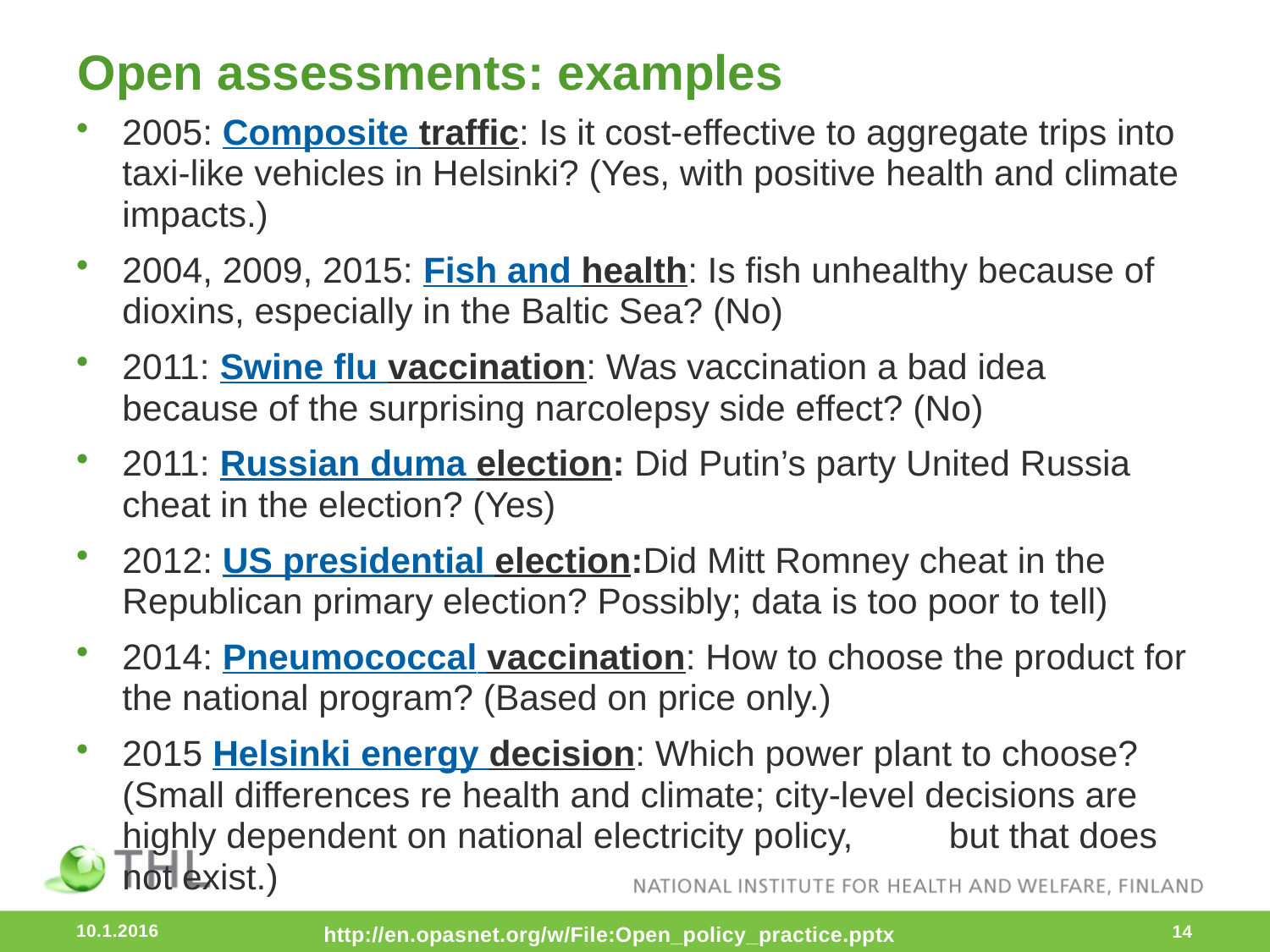

# Open assessments: examples
2005: Composite traffic: Is it cost-effective to aggregate trips into taxi-like vehicles in Helsinki? (Yes, with positive health and climate impacts.)
2004, 2009, 2015: Fish and health: Is fish unhealthy because of dioxins, especially in the Baltic Sea? (No)
2011: Swine flu vaccination: Was vaccination a bad idea because of the surprising narcolepsy side effect? (No)
2011: Russian duma election: Did Putin’s party United Russia cheat in the election? (Yes)
2012: US presidential election:Did Mitt Romney cheat in the Republican primary election? Possibly; data is too poor to tell)
2014: Pneumococcal vaccination: How to choose the product for the national program? (Based on price only.)
2015 Helsinki energy decision: Which power plant to choose? (Small differences re health and climate; city-level decisions are highly dependent on national electricity policy, 	but that does not exist.)
10.1.2016
http://en.opasnet.org/w/File:Open_policy_practice.pptx
14